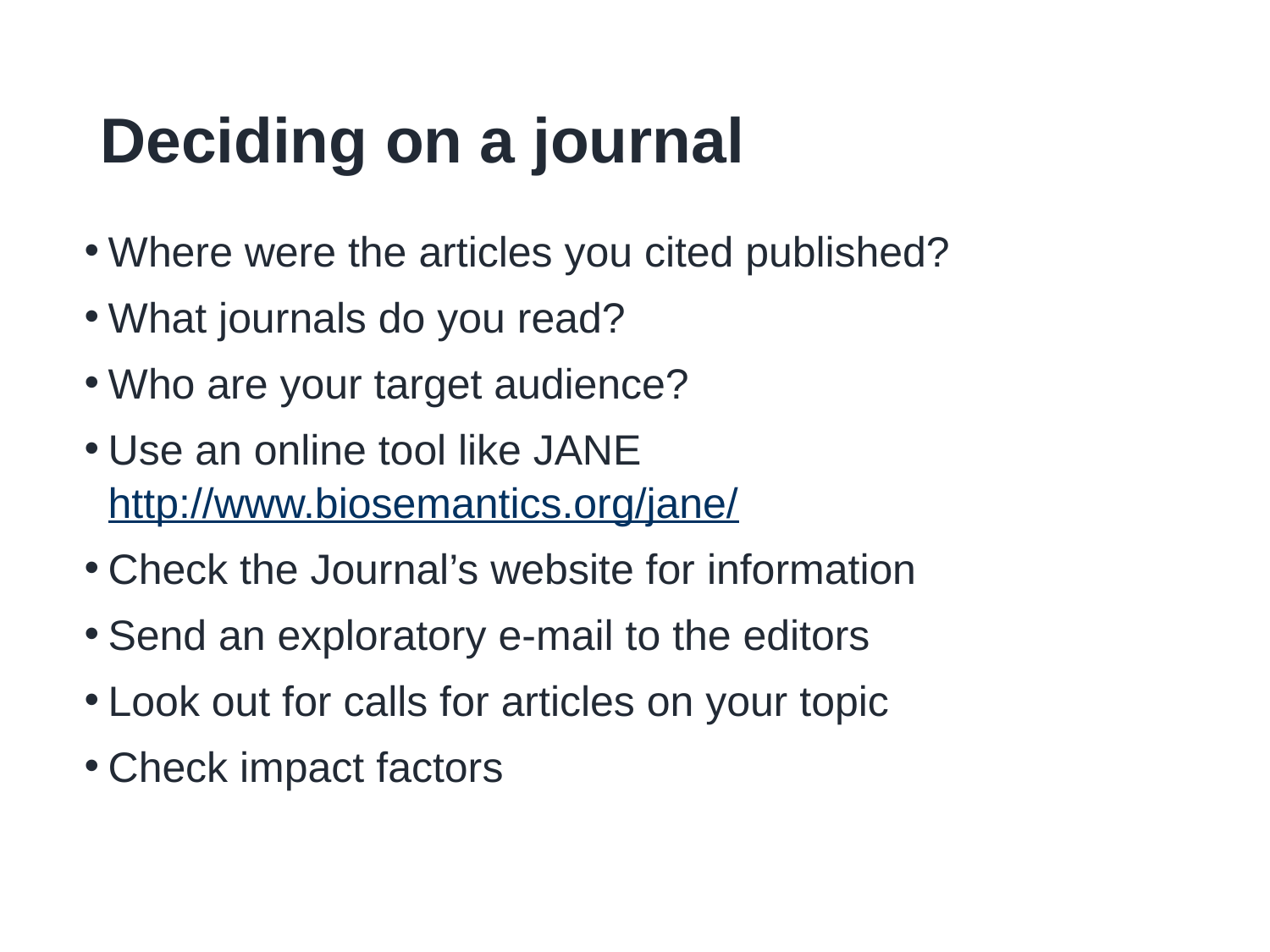

# Deciding on a journal
Where were the articles you cited published?
What journals do you read?
Who are your target audience?
Use an online tool like JANE http://www.biosemantics.org/jane/
Check the Journal’s website for information
Send an exploratory e-mail to the editors
Look out for calls for articles on your topic
Check impact factors